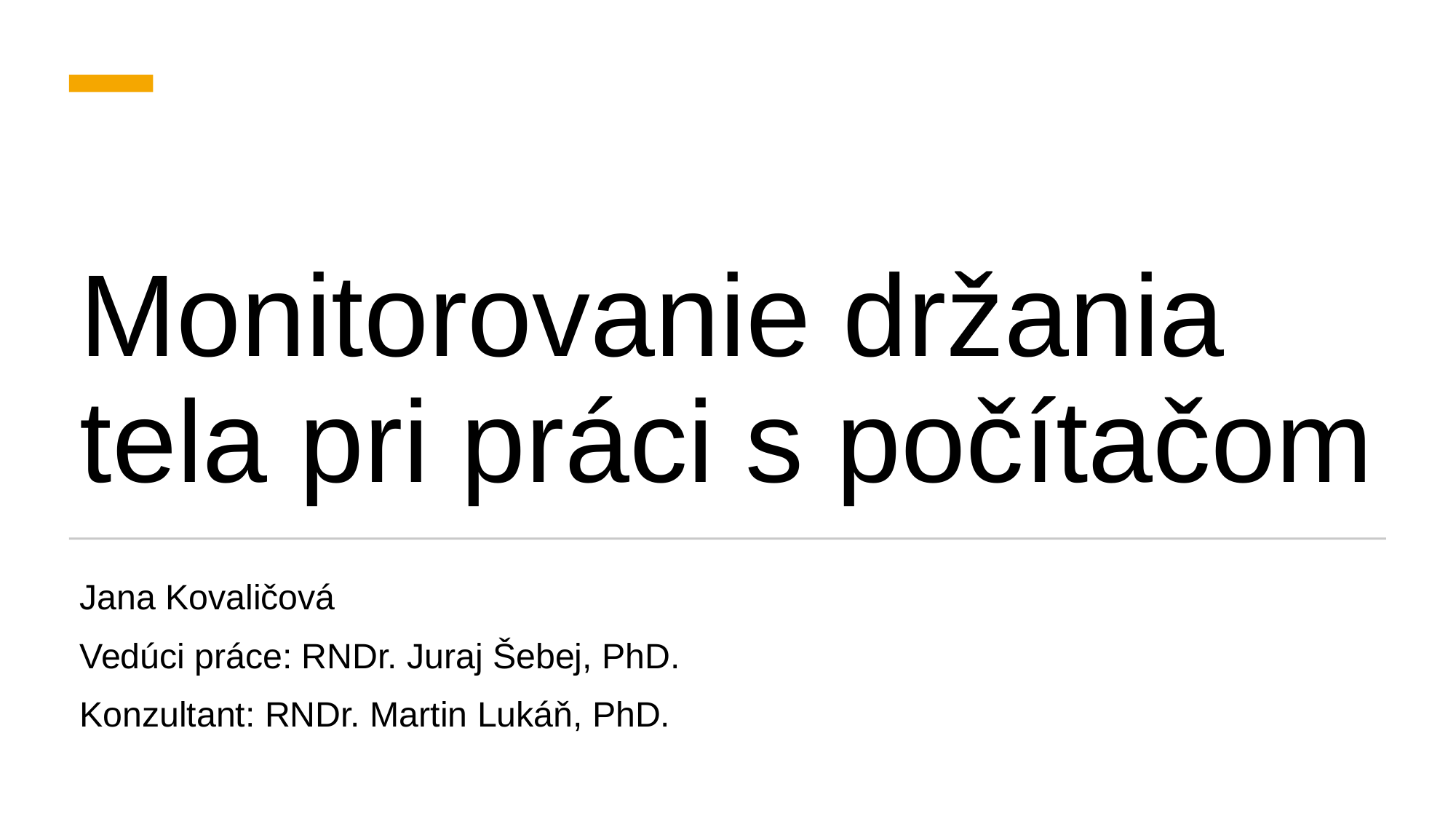

# Monitorovanie držania tela pri práci s počítačom
Jana Kovaličová
Vedúci práce: RNDr. Juraj Šebej, PhD.
Konzultant: RNDr. Martin Lukáň, PhD.